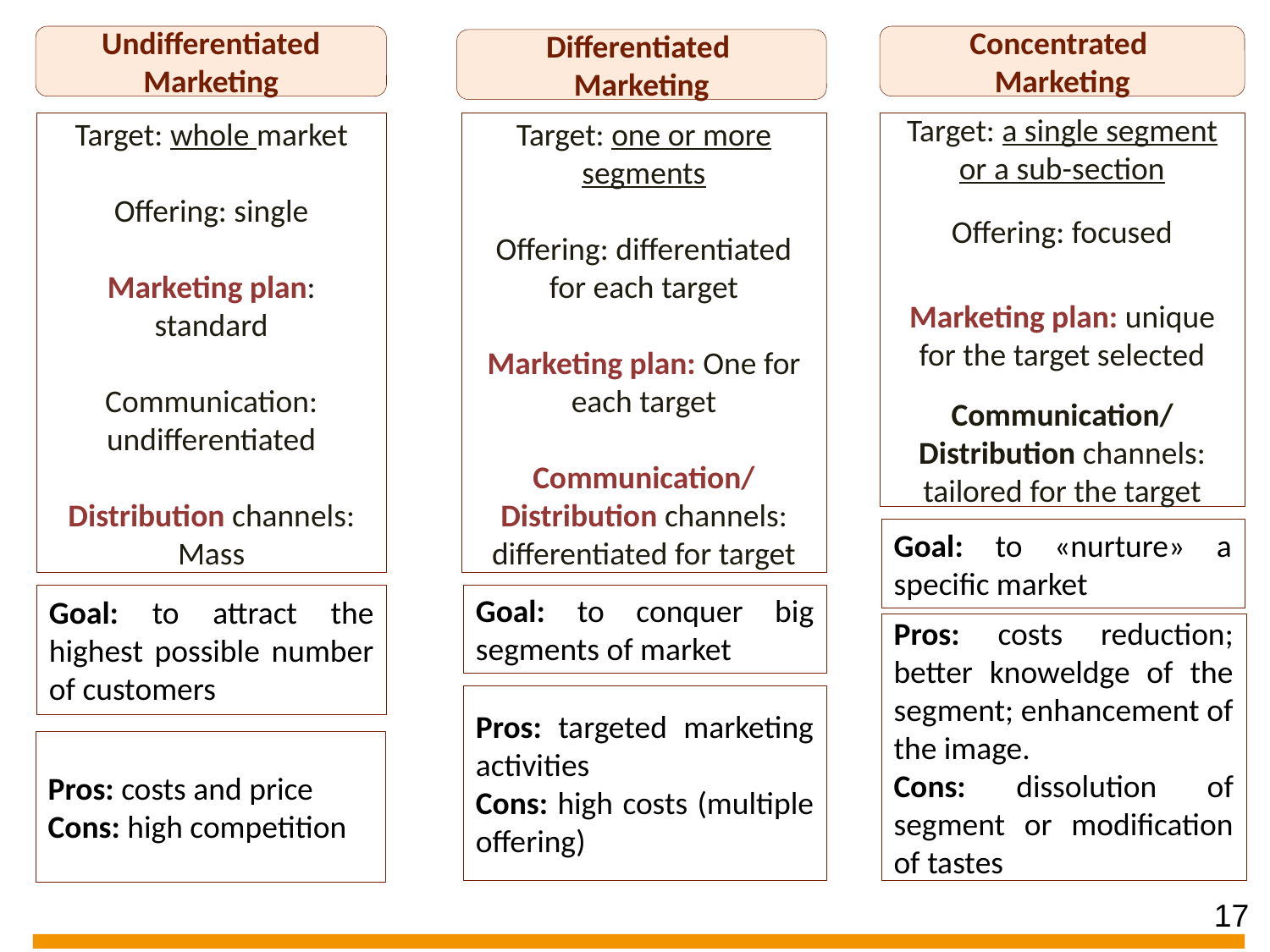

Undifferentiated Marketing
Concentrated
Marketing
Differentiated
Marketing
Target: whole market

Offering: single

Marketing plan: standard

Communication: undifferentiated

Distribution channels: Mass
Target: one or more segments

Offering: differentiated for each target

Marketing plan: One for each target

Communication/ Distribution channels: differentiated for target
Target: a single segment or a sub-section

Offering: focused

Marketing plan: unique for the target selected

Communication/ Distribution channels: tailored for the target

Goal: to «nurture» a specific market
Goal: to attract the highest possible number of customers
Goal: to conquer big segments of market
Pros: costs reduction; better knoweldge of the segment; enhancement of the image.
Cons: dissolution of segment or modification of tastes
Pros: targeted marketing activities
Cons: high costs (multiple offering)
Pros: costs and price
Cons: high competition
17